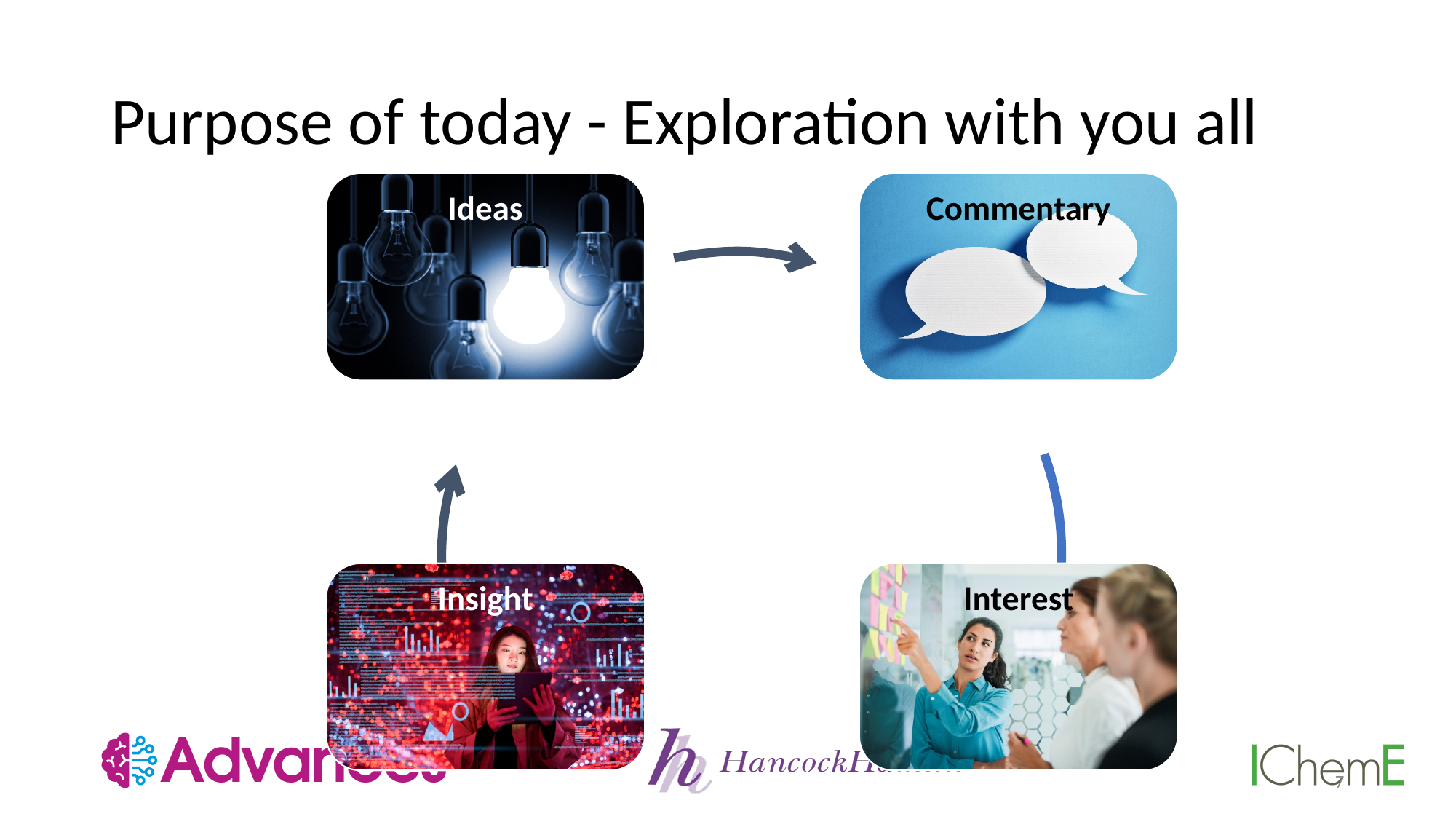

# Purpose of today - Exploration with you all
Ideas
Commentary

Insight
Interest
7